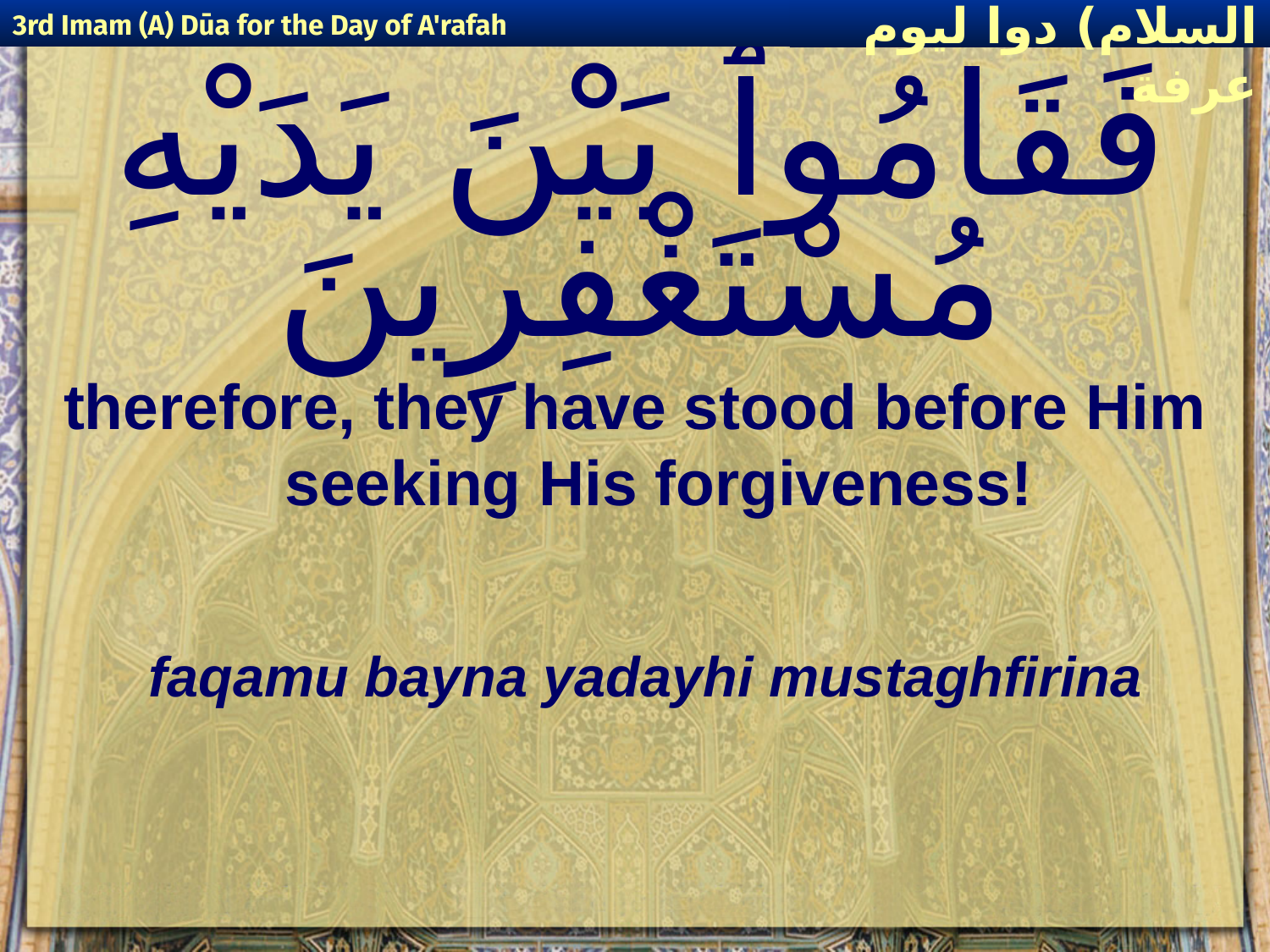

3rd Imam (A) Dūa for the Day of A'rafah
إمام حسين(عليه السلام) دوا ليوم عرفة
# فَقَامُوٱ بَيْنَ يَدَيْهِ مُسْتَغْفِرِينَ
therefore, they have stood before Him seeking His forgiveness!
faqamu bayna yadayhi mustaghfirina